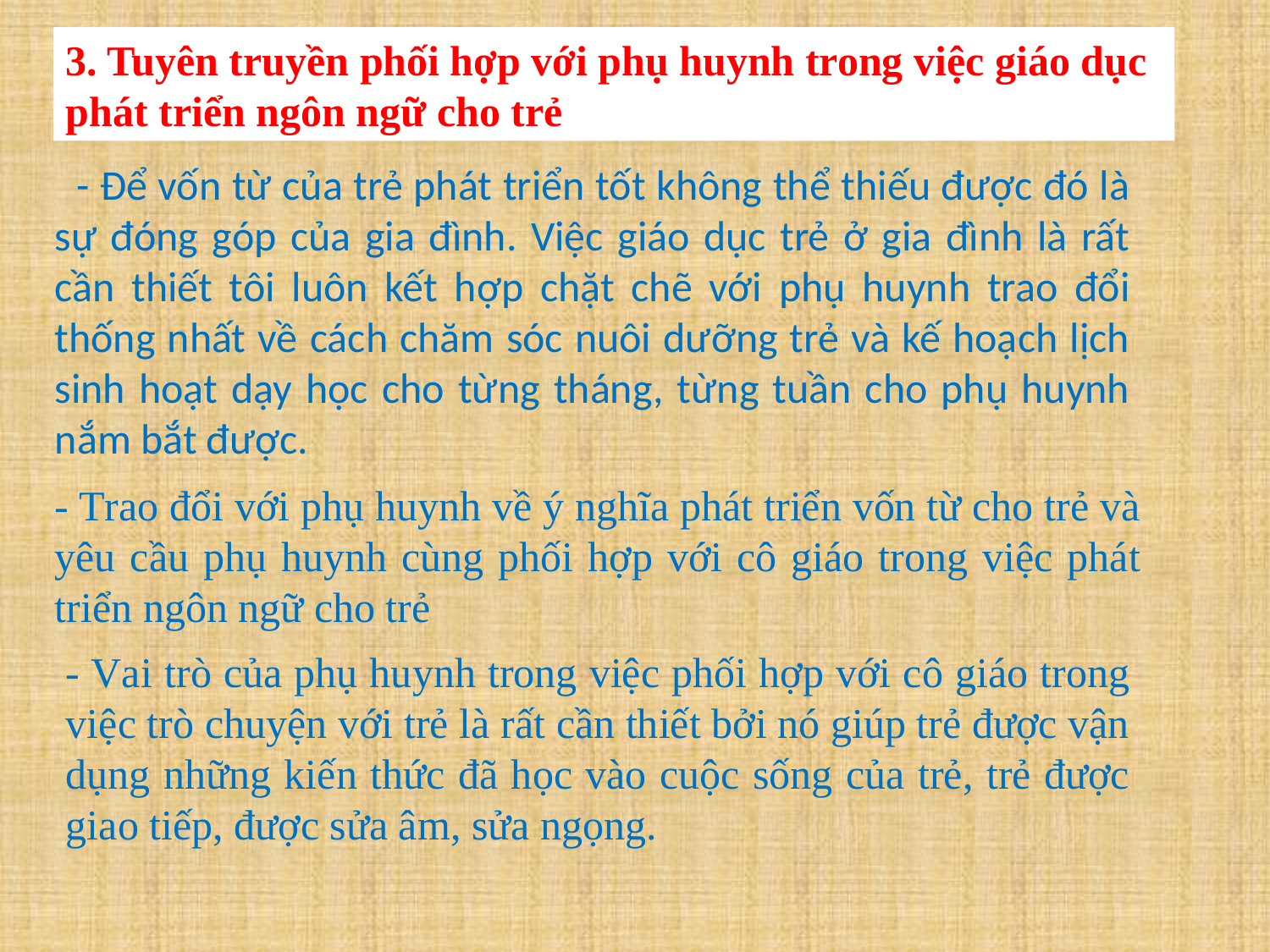

3. Tuyên truyền phối hợp với phụ huynh trong việc giáo dục phát triển ngôn ngữ cho trẻ
  - Để vốn từ của trẻ phát triển tốt không thể thiếu được đó là sự đóng góp của gia đình. Việc giáo dục trẻ ở gia đình là rất cần thiết tôi luôn kết hợp chặt chẽ với phụ huynh trao đổi thống nhất về cách chăm sóc nuôi dưỡng trẻ và kế hoạch lịch sinh hoạt dạy học cho từng tháng, từng tuần cho phụ huynh nắm bắt được.
- Trao đổi với phụ huynh về ý nghĩa phát triển vốn từ cho trẻ và yêu cầu phụ huynh cùng phối hợp với cô giáo trong việc phát triển ngôn ngữ cho trẻ
- Vai trò của phụ huynh trong việc phối hợp với cô giáo trong việc trò chuyện với trẻ là rất cần thiết bởi nó giúp trẻ được vận dụng những kiến thức đã học vào cuộc sống của trẻ, trẻ được giao tiếp, được sửa âm, sửa ngọng.